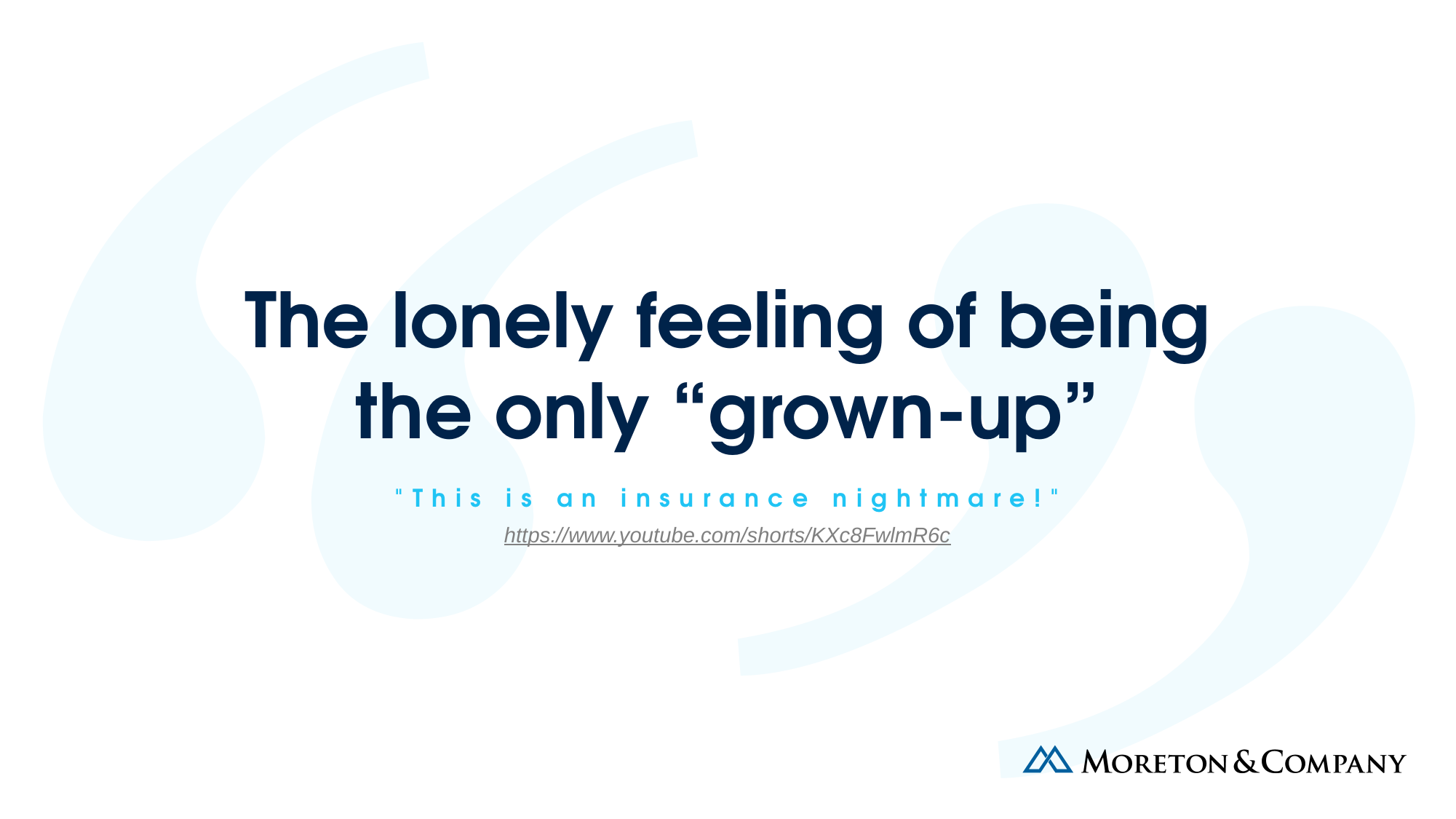

The lonely feeling of being the only “grown-up”
"This is an insurance nightmare!"
https://www.youtube.com/shorts/KXc8FwlmR6c